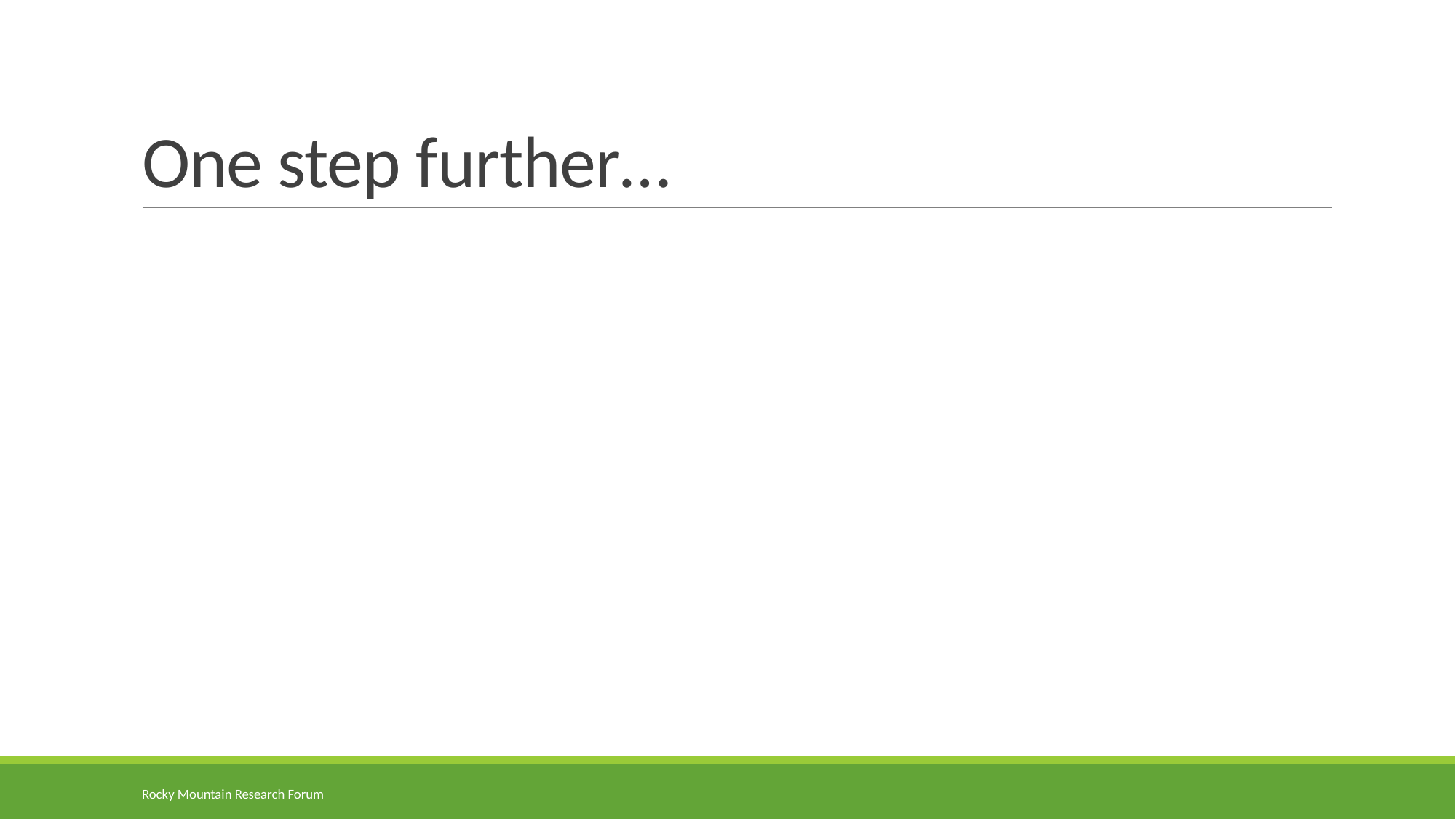

# One step further…

Rocky Mountain Research Forum